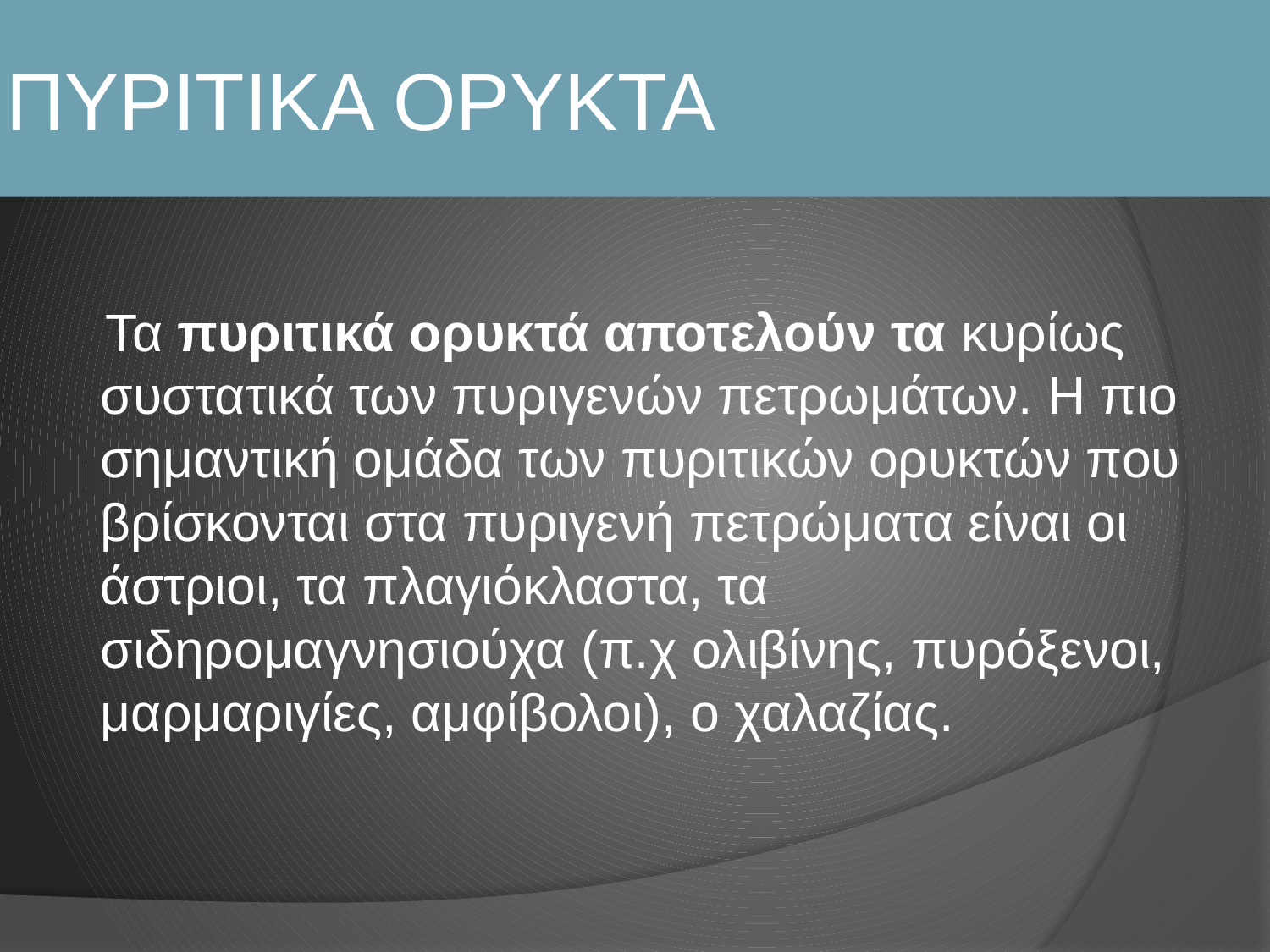

# ΠΥΡΙΤΙΚΑ ΟΡΥΚΤΑ

    Τα πυριτικά ορυκτά αποτελούν τα κυρίως συστατικά των πυριγενών πετρωμάτων. Η πιο σημαντική ομάδα των πυριτικών ορυκτών που βρίσκονται στα πυριγενή πετρώματα είναι οι άστριοι, τα πλαγιόκλαστα, τα  σιδηρομαγνησιούχα (π.χ ολιβίνης, πυρόξενοι,   μαρμαριγίες, αμφίβολοι), ο χαλαζίας.